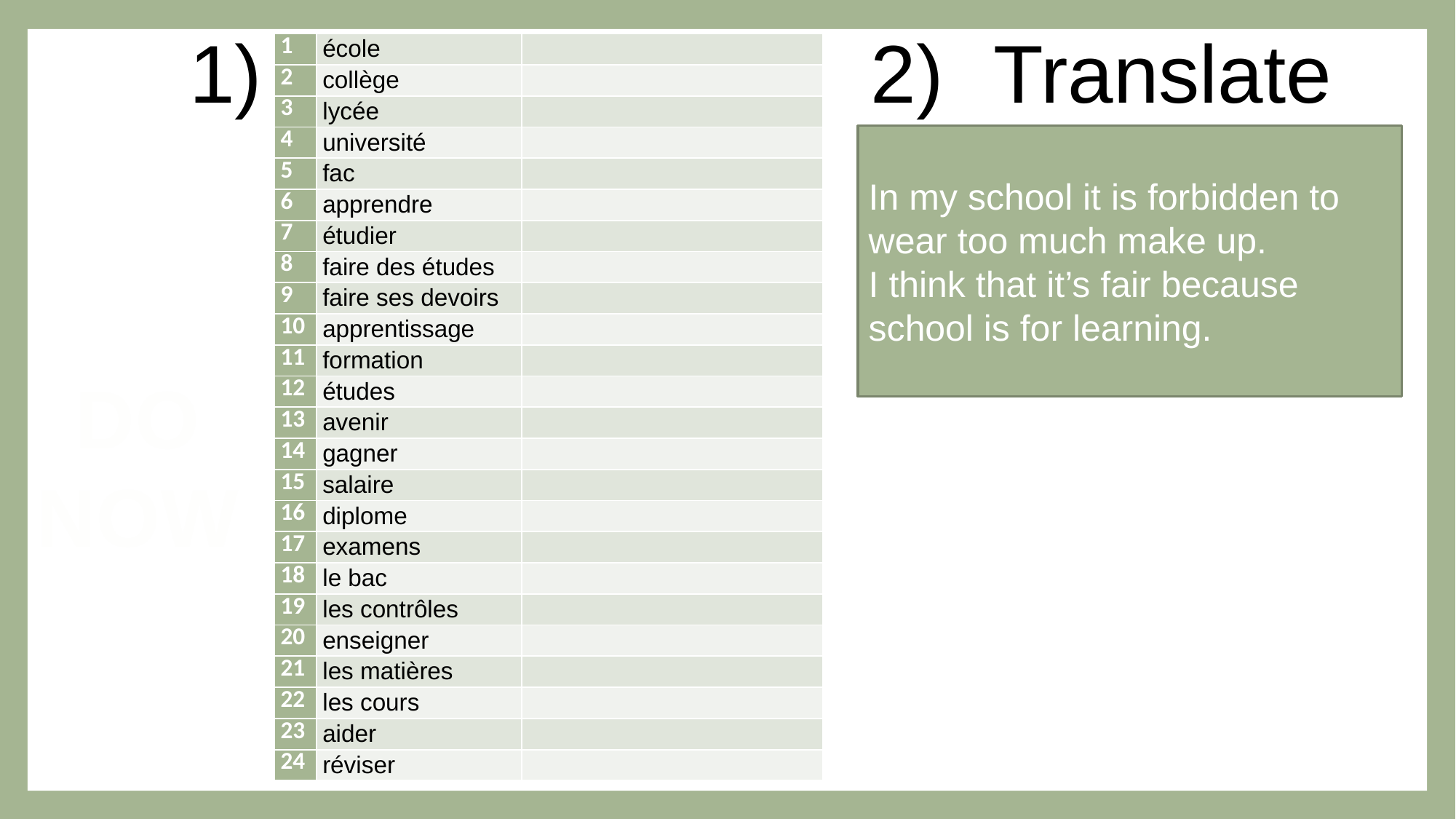

1)
2)
Translate
| 1 | école |  |
| --- | --- | --- |
| 2 | collège |  |
| 3 | lycée |  |
| 4 | université |  |
| 5 | fac |  |
| 6 | apprendre |  |
| 7 | étudier |  |
| 8 | faire des études |  |
| 9 | faire ses devoirs |  |
| 10 | apprentissage |  |
| 11 | formation |  |
| 12 | études |  |
| 13 | avenir |  |
| 14 | gagner |  |
| 15 | salaire |  |
| 16 | diplome |  |
| 17 | examens |  |
| 18 | le bac |  |
| 19 | les contrôles |  |
| 20 | enseigner |  |
| 21 | les matières |  |
| 22 | les cours |  |
| 23 | aider |  |
| 24 | réviser |  |
In my school it is forbidden to wear too much make up.
I think that it’s fair because school is for learning.
DO NOW